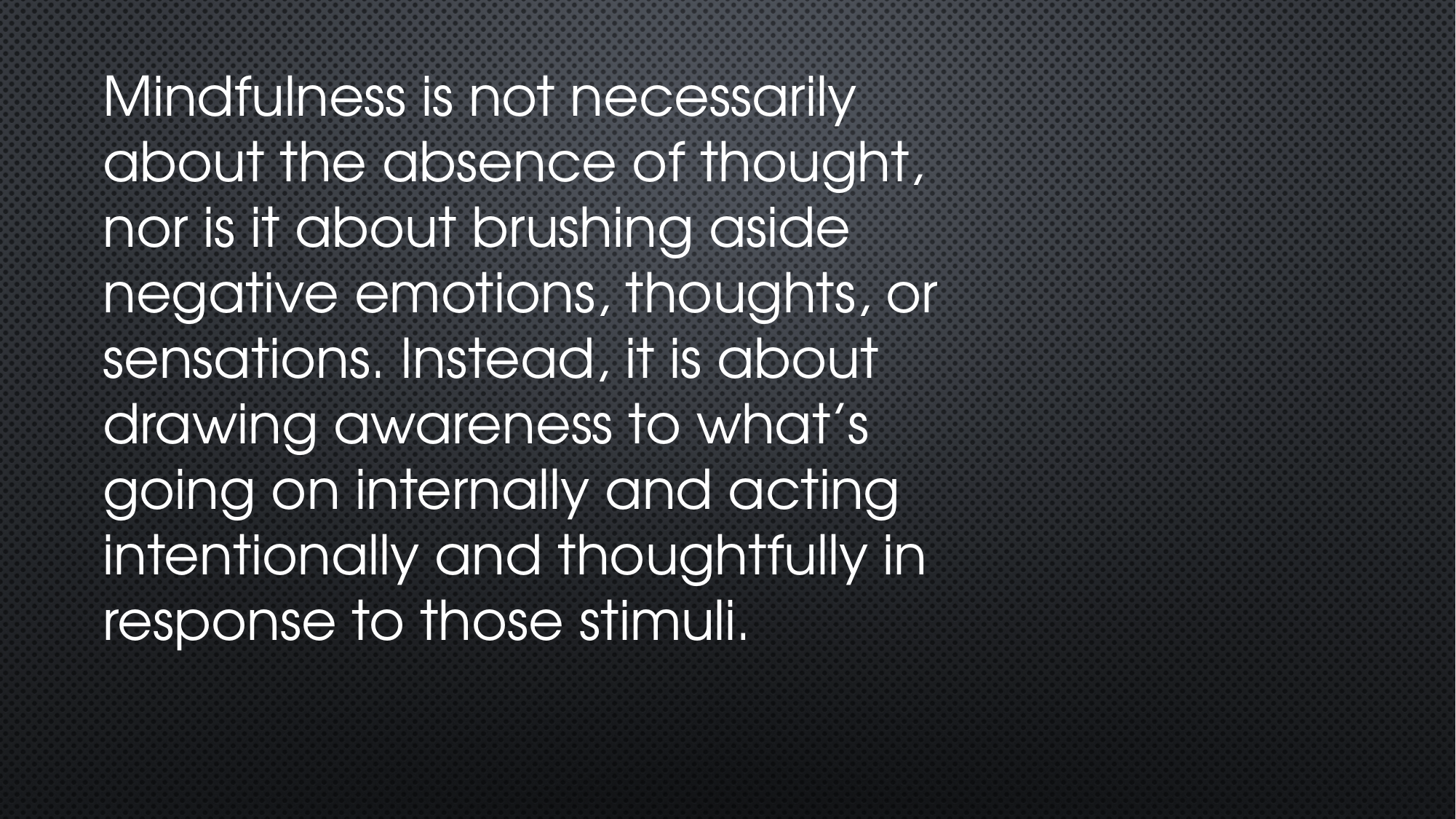

Mindfulness is not necessarily about the absence of thought, nor is it about brushing aside negative emotions, thoughts, or sensations. Instead, it is about drawing awareness to what’s going on internally and acting intentionally and thoughtfully in response to those stimuli.